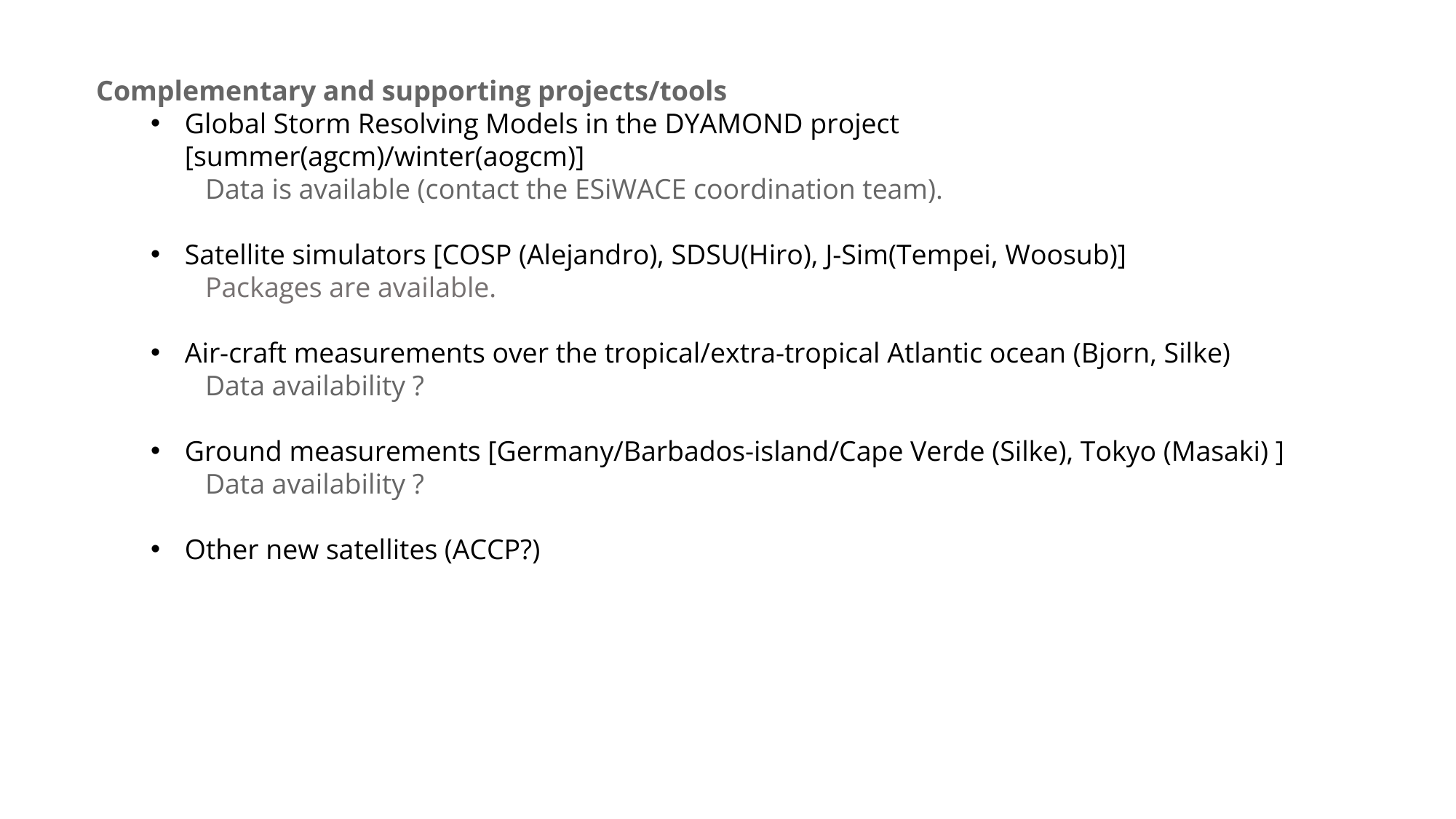

Complementary and supporting projects/tools
Global Storm Resolving Models in the DYAMOND project [summer(agcm)/winter(aogcm)]
Data is available (contact the ESiWACE coordination team).

Satellite simulators [COSP (Alejandro), SDSU(Hiro), J-Sim(Tempei, Woosub)]
Packages are available.

Air-craft measurements over the tropical/extra-tropical Atlantic ocean (Bjorn, Silke)
Data availability ?

Ground measurements [Germany/Barbados-island/Cape Verde (Silke), Tokyo (Masaki) ]
Data availability ?

Other new satellites (ACCP?)